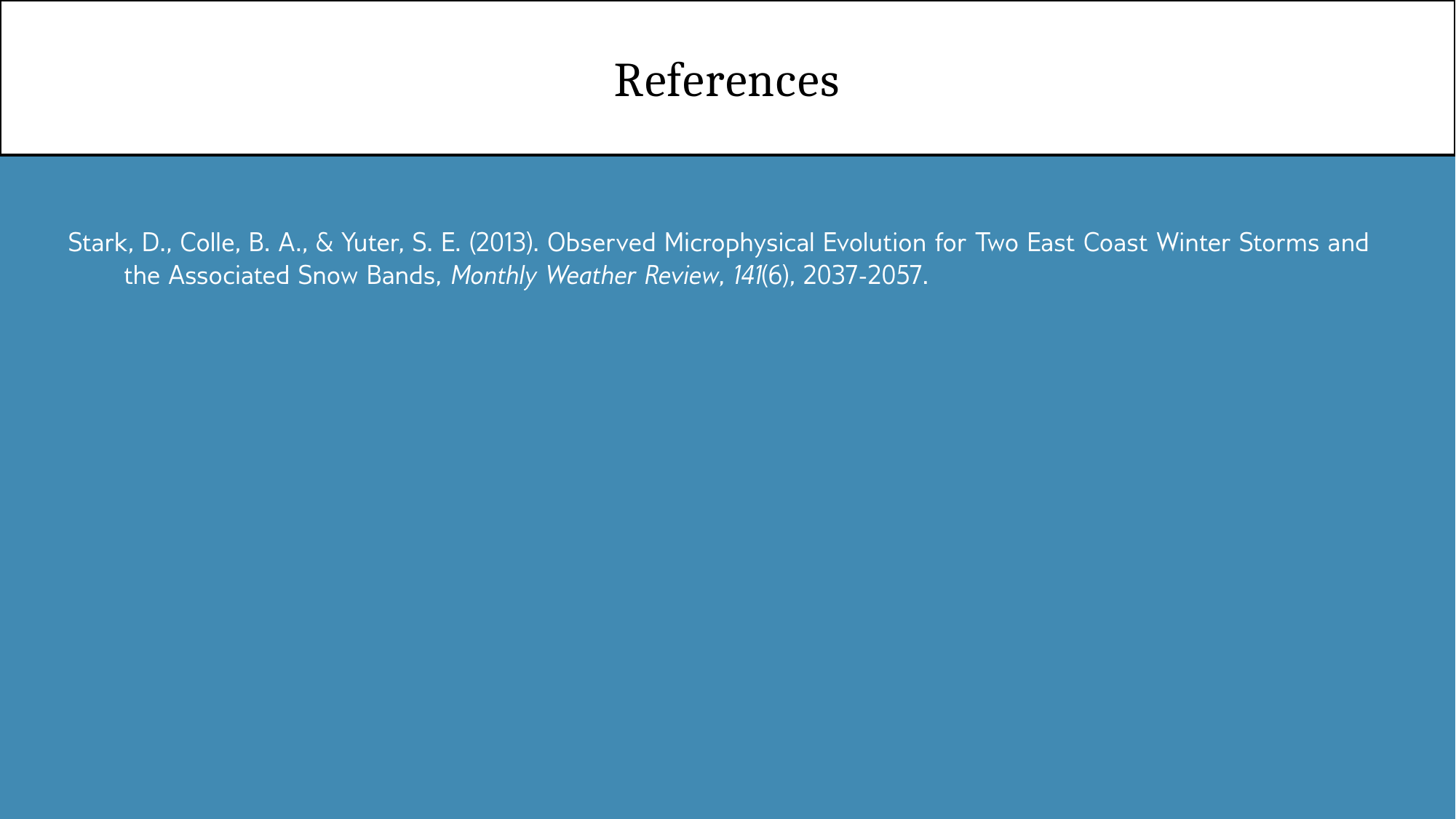

References
Stark, D., Colle, B. A., & Yuter, S. E. (2013). Observed Microphysical Evolution for Two East Coast Winter Storms and the Associated Snow Bands, Monthly Weather Review, 141(6), 2037-2057.